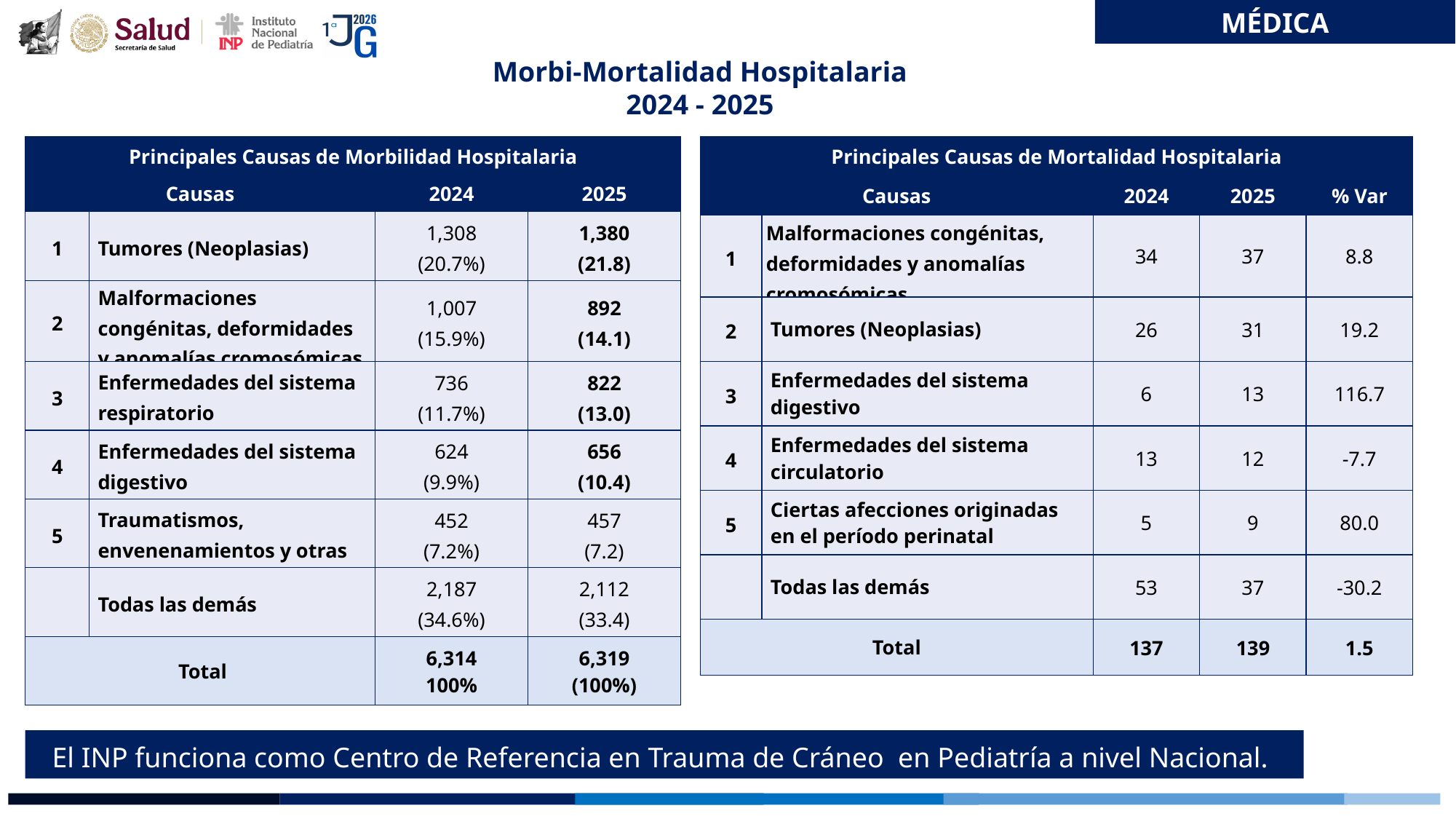

MÉDICA
Morbi-Mortalidad Hospitalaria
2024 - 2025
| Principales Causas de Mortalidad Hospitalaria |  |  |  |  |
| --- | --- | --- | --- | --- |
| Causas |  | 2024 | 2025 | % Var |
| 1 | Malformaciones congénitas, deformidades y anomalías cromosómicas | 34 | 37 | 8.8 |
| 2 | Tumores (Neoplasias) | 26 | 31 | 19.2 |
| 3 | Enfermedades del sistema digestivo | 6 | 13 | 116.7 |
| 4 | Enfermedades del sistema circulatorio | 13 | 12 | -7.7 |
| 5 | Ciertas afecciones originadas en el período perinatal | 5 | 9 | 80.0 |
|  | Todas las demás | 53 | 37 | -30.2 |
| Total |  | 137 | 139 | 1.5 |
| Principales Causas de Morbilidad Hospitalaria |  |  |  |
| --- | --- | --- | --- |
| Causas |  | 2024 | 2025 |
| 1 | Tumores (Neoplasias) | 1,308 (20.7%) | 1,380 (21.8) |
| 2 | Malformaciones congénitas, deformidades y anomalías cromosómicas | 1,007 (15.9%) | 892 (14.1) |
| 3 | Enfermedades del sistema respiratorio | 736 (11.7%) | 822 (13.0) |
| 4 | Enfermedades del sistema digestivo | 624 (9.9%) | 656 (10.4) |
| 5 | Traumatismos, envenenamientos y otras | 452 (7.2%) | 457 (7.2) |
|  | Todas las demás | 2,187 (34.6%) | 2,112 (33.4) |
| Total |  | 6,314 100% | 6,319 (100%) |
El INP funciona como Centro de Referencia en Trauma de Cráneo  en Pediatría a nivel Nacional.